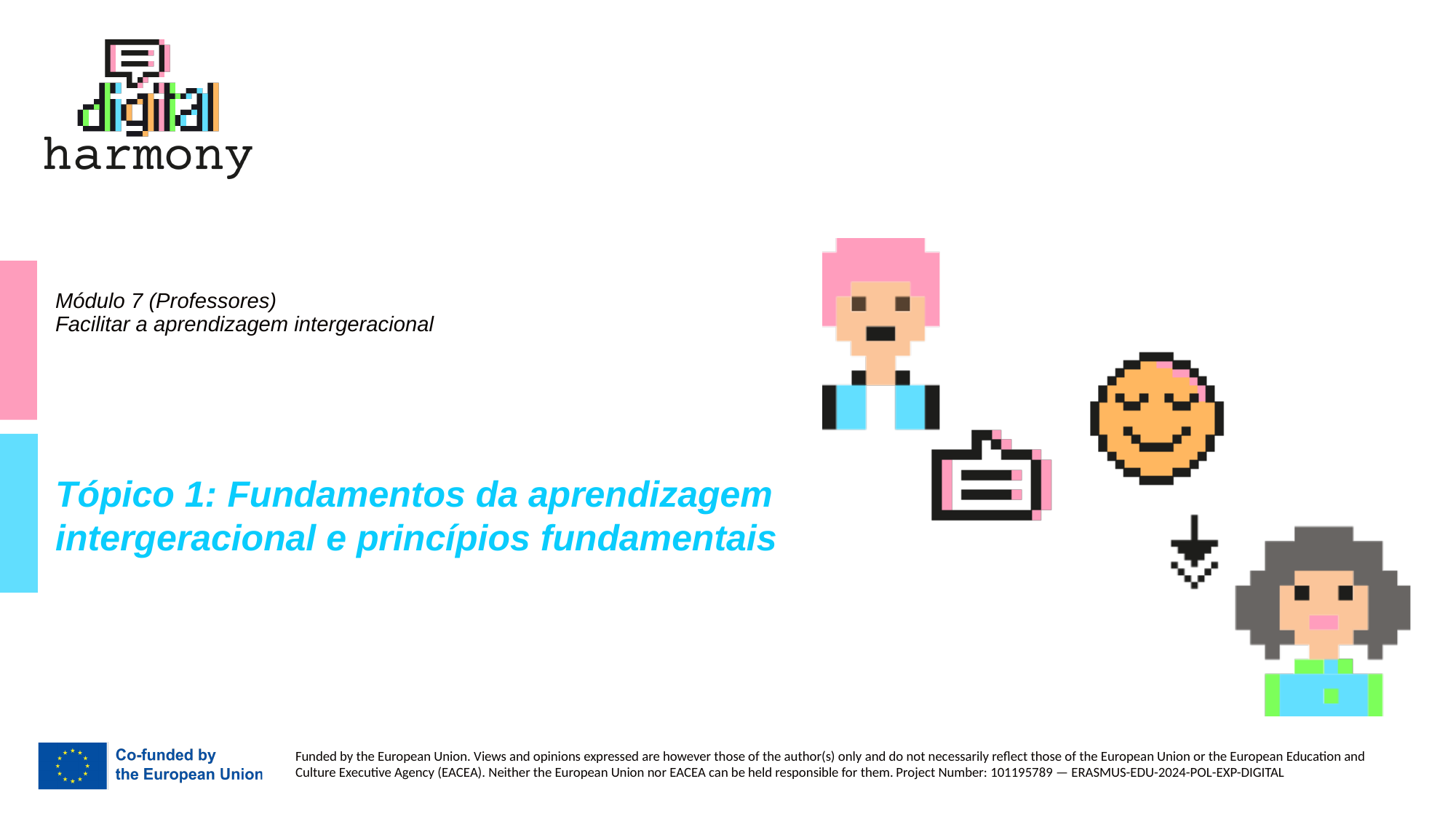

# Módulo 7 (Professores) Facilitar a aprendizagem intergeracional
Tópico 1: Fundamentos da aprendizagem intergeracional e princípios fundamentais